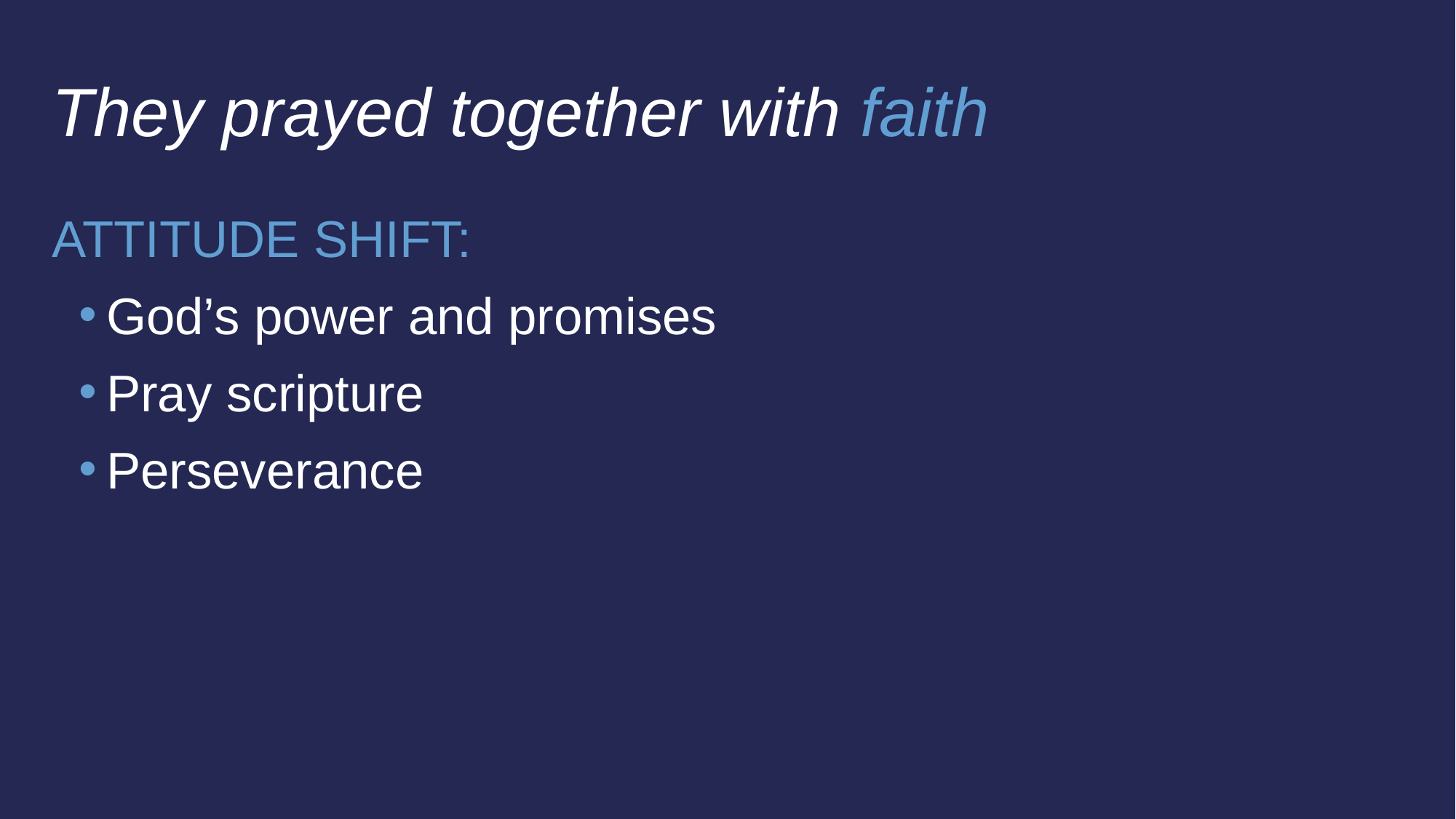

They prayed together with faith

ATTITUDE SHIFT:
God’s power and promises
Pray scripture
Perseverance